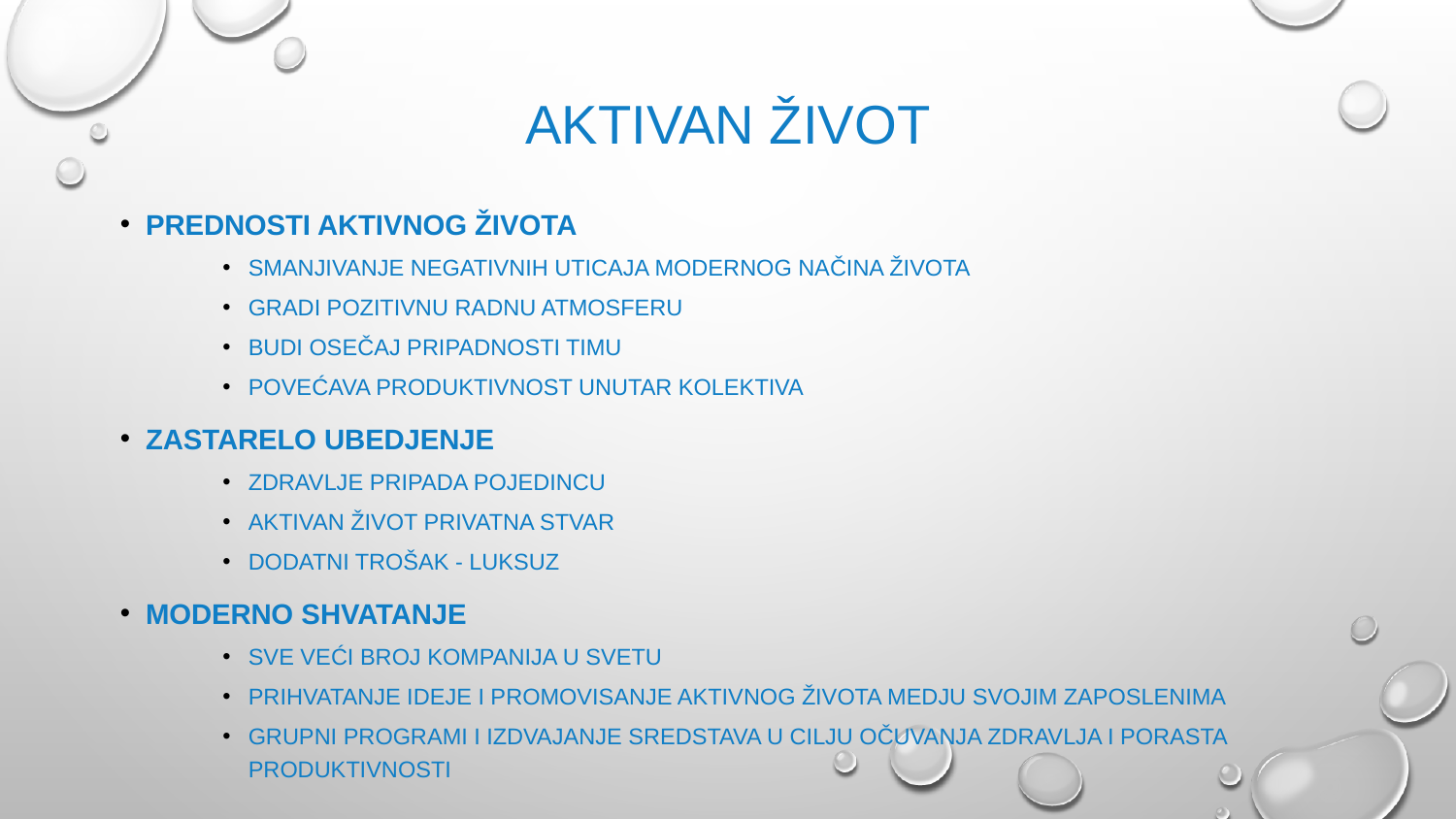

# Aktivan život
Prednosti aktivnog života
Smanjivanje negativnih uticaja modernog načina života
Gradi pozitivnu radnu atmosferu
Budi osečaj pripadnosti timu
Povećava produktivnost unutar kolektiva
Zastarelo ubedjenje
Zdravlje pripada pojedincu
Aktivan život privatna stvar
Dodatni trošak - luksuz
Moderno shvatanje
Sve veći broj kompanija u svetu
Prihvatanje ideje i Promovisanje aktivnog života medju svojim zaposlenima
Grupni programi i izdvajanje sredstava u cilju očuvanja zdravlja i porasta produktivnosti